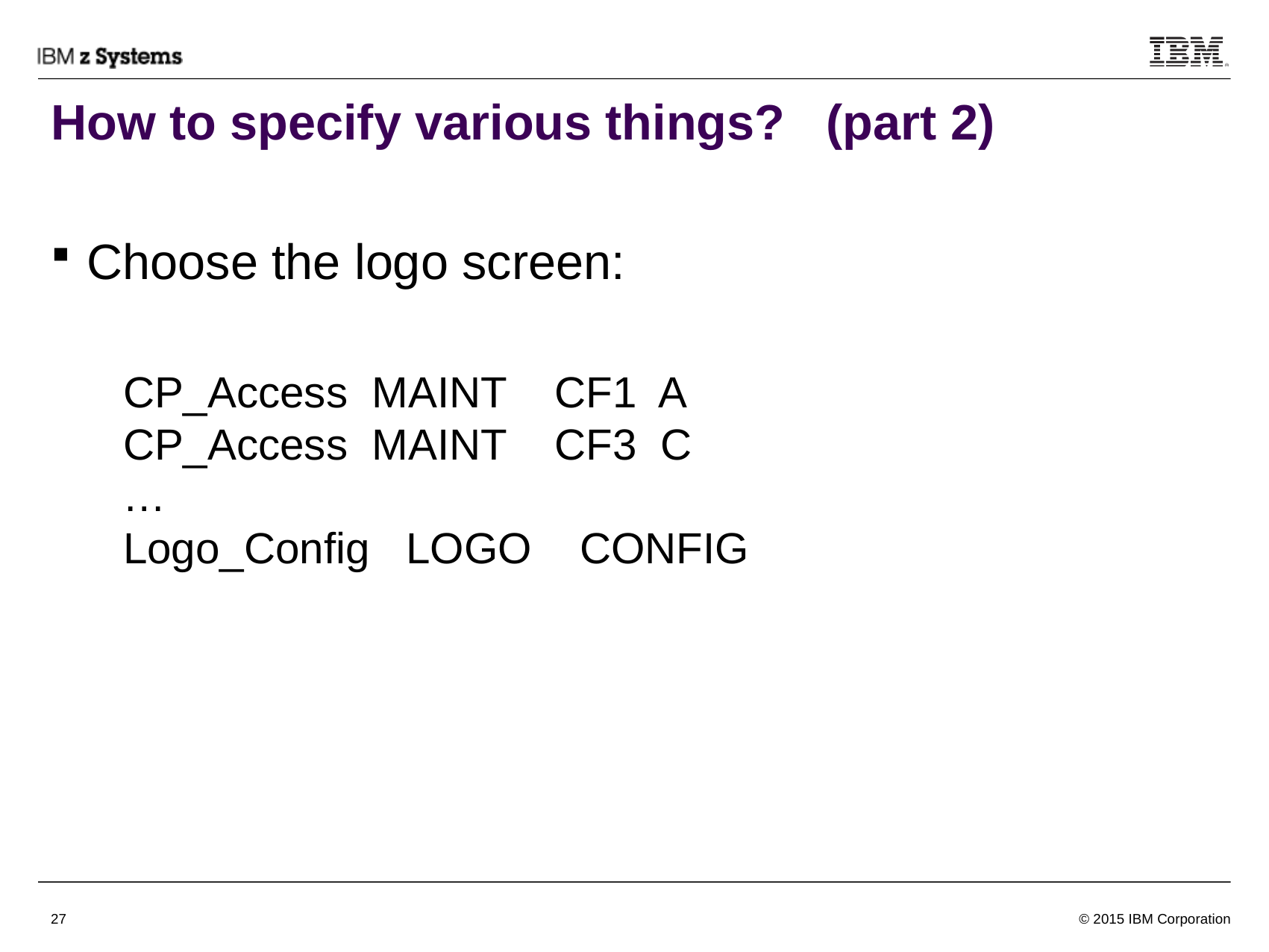

# How to specify various things?   (part 2)
 Choose the logo screen:

  CP_Access  MAINT    CF1  A
  CP_Access  MAINT    CF3  C
  …
  Logo_Config   LOGO    CONFIG